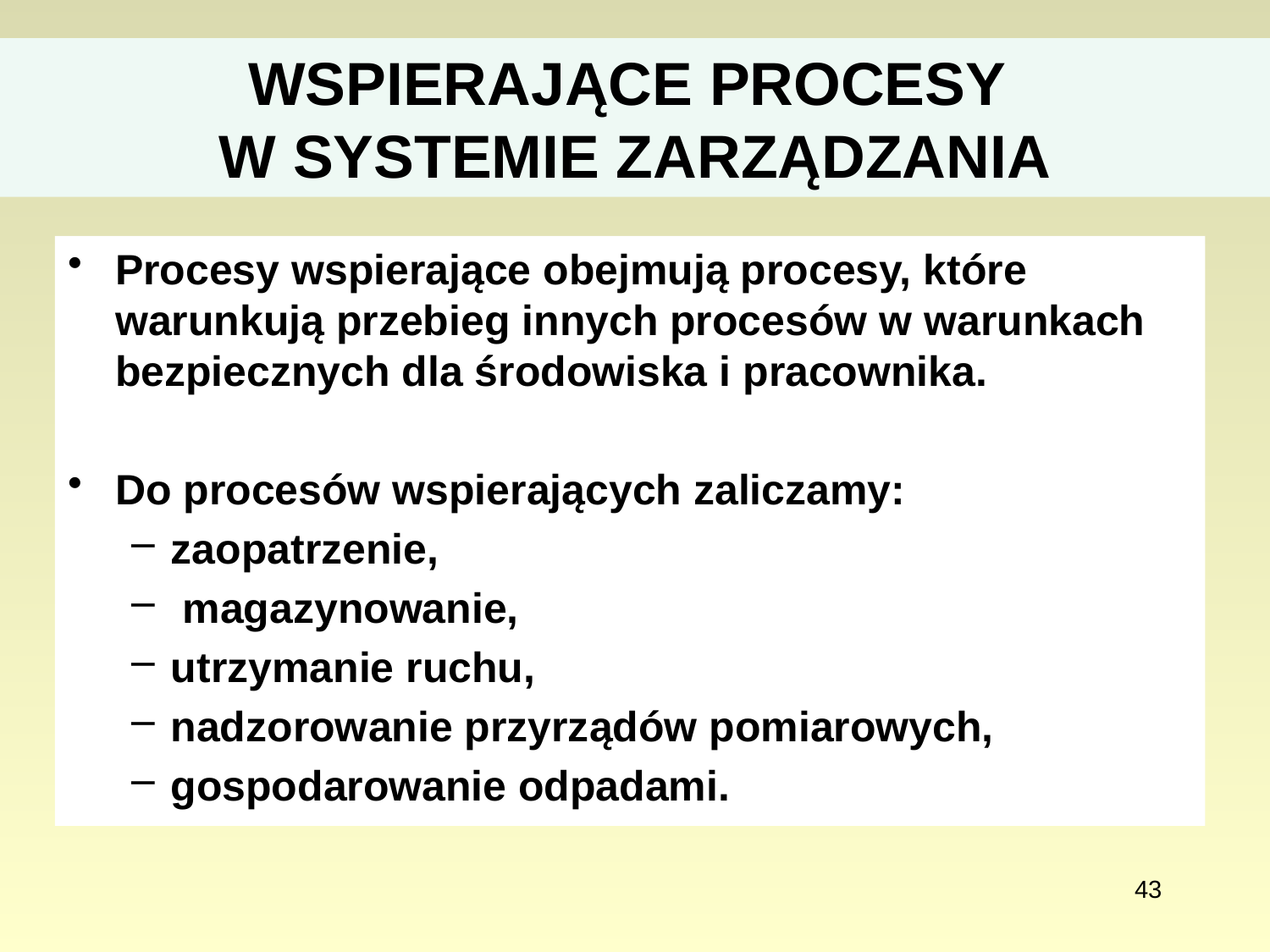

# WSPIERAJĄCE PROCESY W SYSTEMIE ZARZĄDZANIA
Procesy wspierające obejmują procesy, które warunkują przebieg innych procesów w warunkach bezpiecznych dla środowiska i pracownika.

Do procesów wspierających zaliczamy:
zaopatrzenie,
 magazynowanie,
utrzymanie ruchu,
nadzorowanie przyrządów pomiarowych,
gospodarowanie odpadami.
43